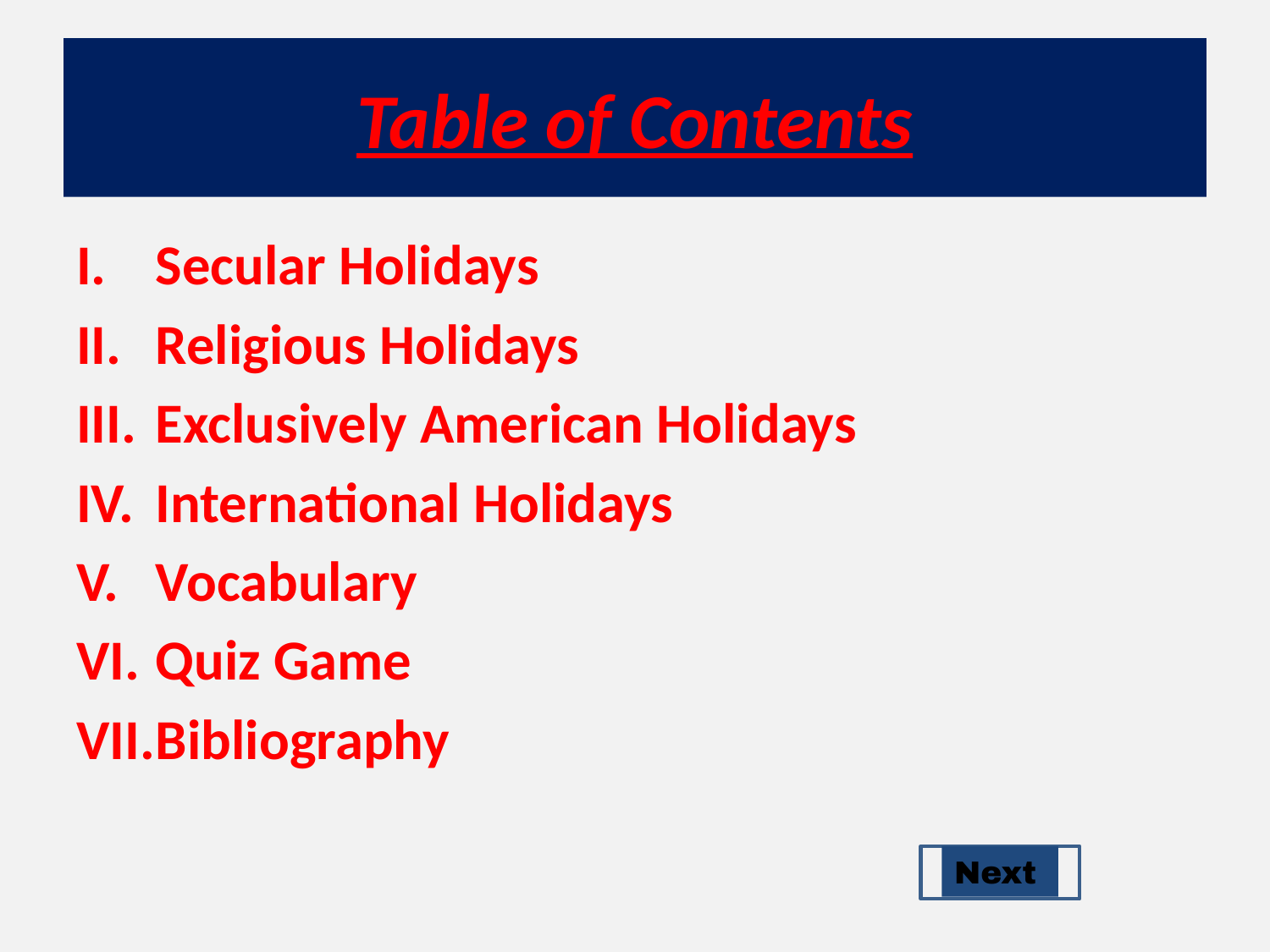

# Table of Contents
Secular Holidays
Religious Holidays
Exclusively American Holidays
International Holidays
Vocabulary
Quiz Game
Bibliography

Next